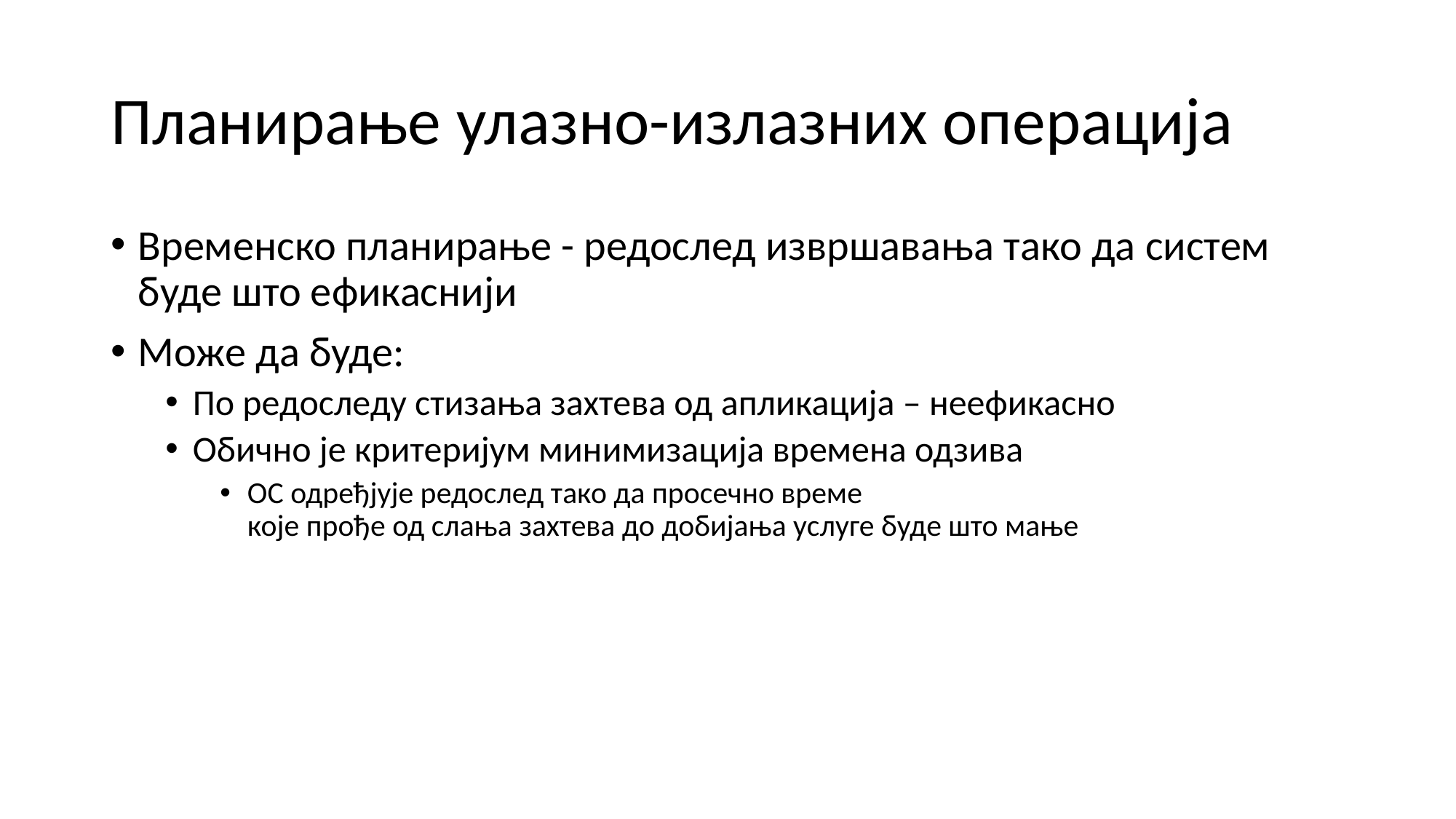

# Планирање улазно-излазних операција
Временско планирање - редослед извршавања тако да систем буде што ефикаснији
Може да буде:
По редоследу стизања захтева од апликација – неефикасно
Обично је критеријум минимизација времена одзива
ОС одређјује редослед тако да просечно време
које прође од слања захтева до добијања услуге буде што мање